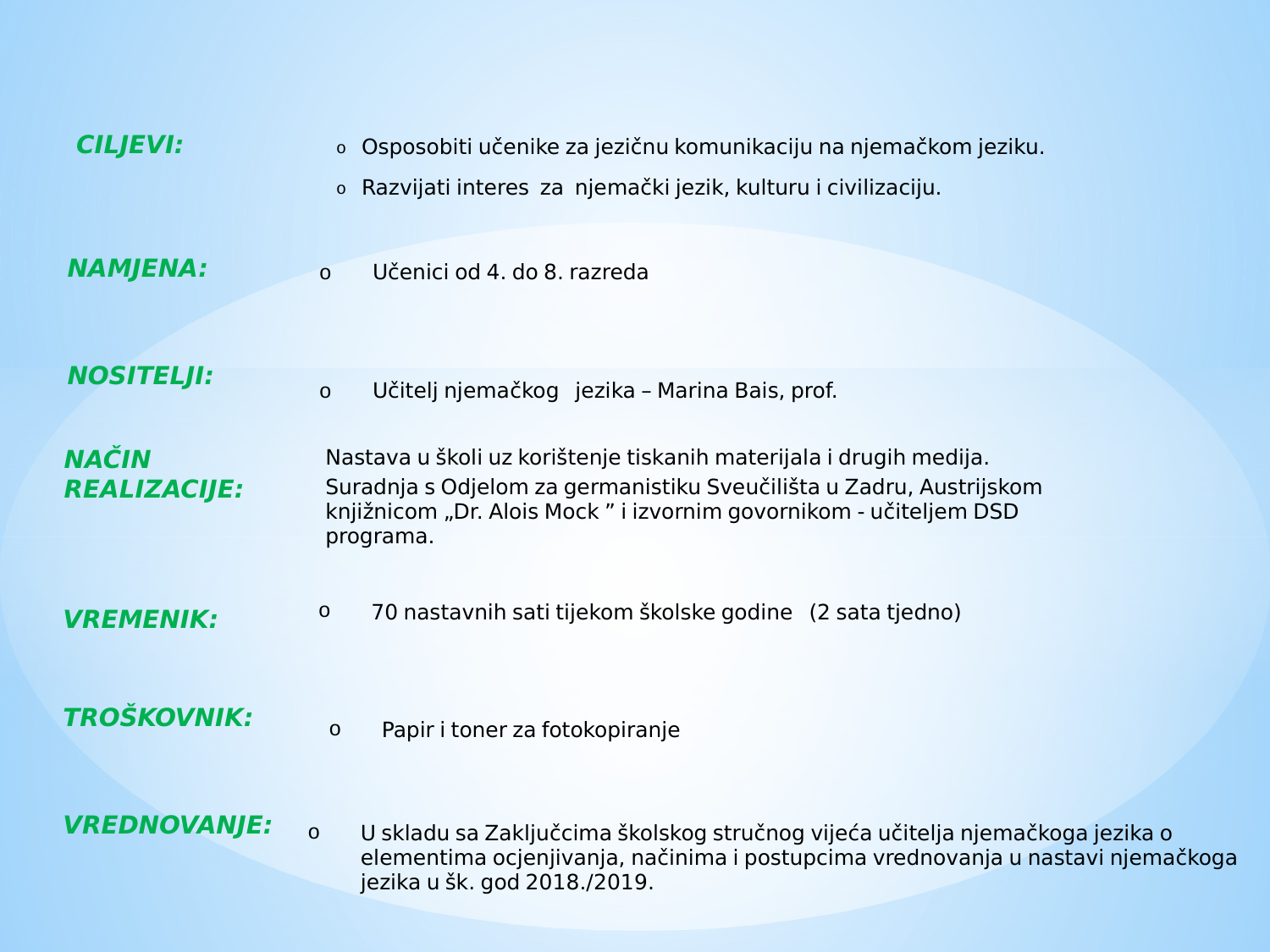

CILJEVI:
Osposobiti učenike za jezičnu komunikaciju na njemačkom jeziku.
Razvijati interes  za  njemački jezik, kulturu i civilizaciju.
o

o
NAMJENA:

NOSITELJI:
Učenici od 4. do 8. razreda

Učitelj njemačkog   jezika – Marina Bais, prof.
o

o
NAČIN REALIZACIJE:
Nastava u školi uz korištenje tiskanih materijala i drugih medija.
Suradnja s Odjelom za germanistiku Sveučilišta u Zadru, Austrijskom
knjižnicom „Dr. Alois Mock ” i izvornim govornikom - učiteljem DSD
programa.
	70 nastavnih sati tijekom školske godine   (2 sata tjedno)

		Papir i toner za fotokopiranje

U skladu sa Zaključcima školskog stručnog vijeća učitelja njemačkoga jezika o
elementima ocjenjivanja, načinima i postupcima vrednovanja u nastavi njemačkoga
jezika u šk. god 2018./2019.
VREMENIK:

TROŠKOVNIK:

VREDNOVANJE:
	o

		o

o